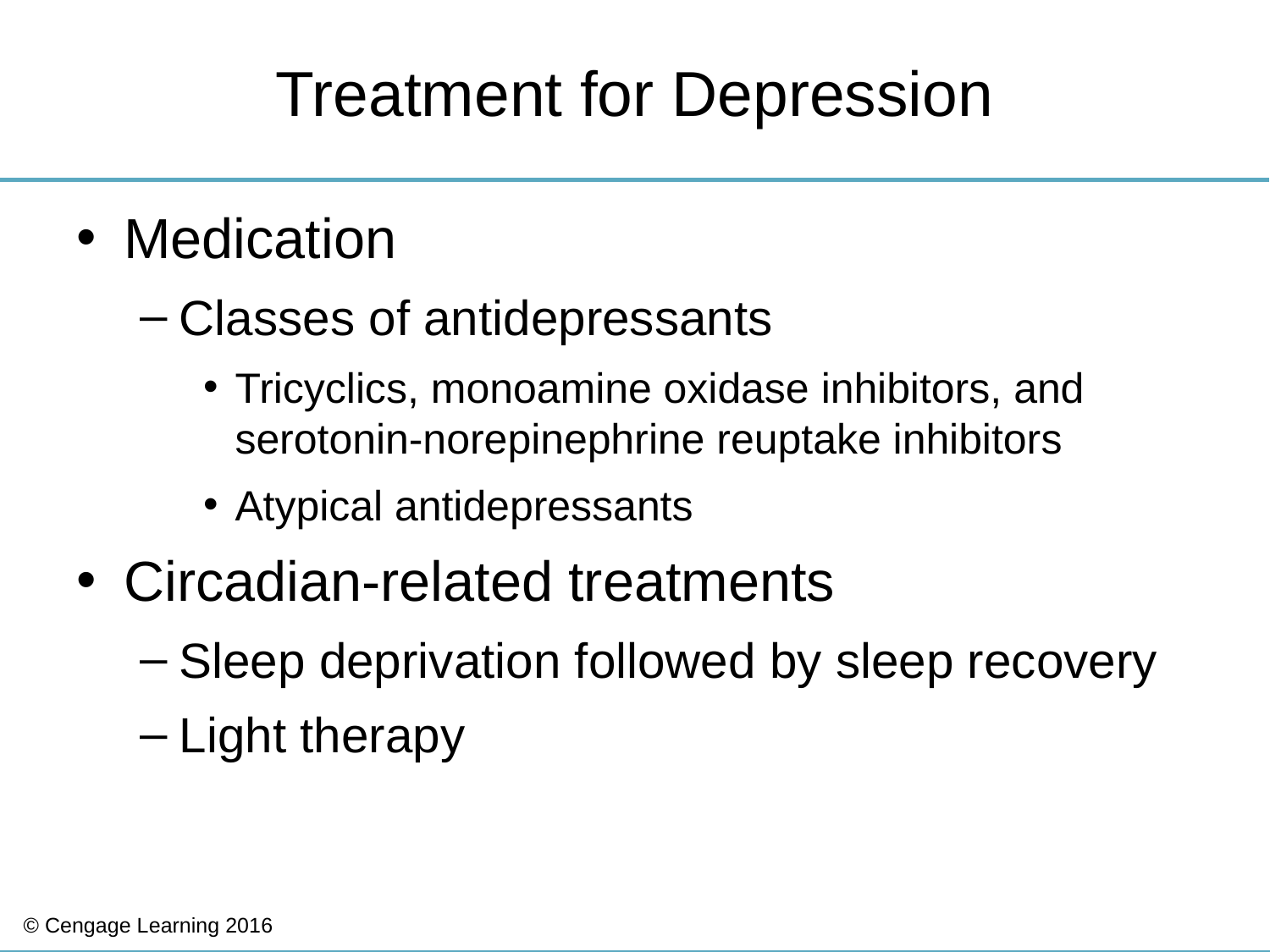

# Treatment for Depression
Medication
Classes of antidepressants
Tricyclics, monoamine oxidase inhibitors, and serotonin-norepinephrine reuptake inhibitors
Atypical antidepressants
Circadian-related treatments
Sleep deprivation followed by sleep recovery
Light therapy